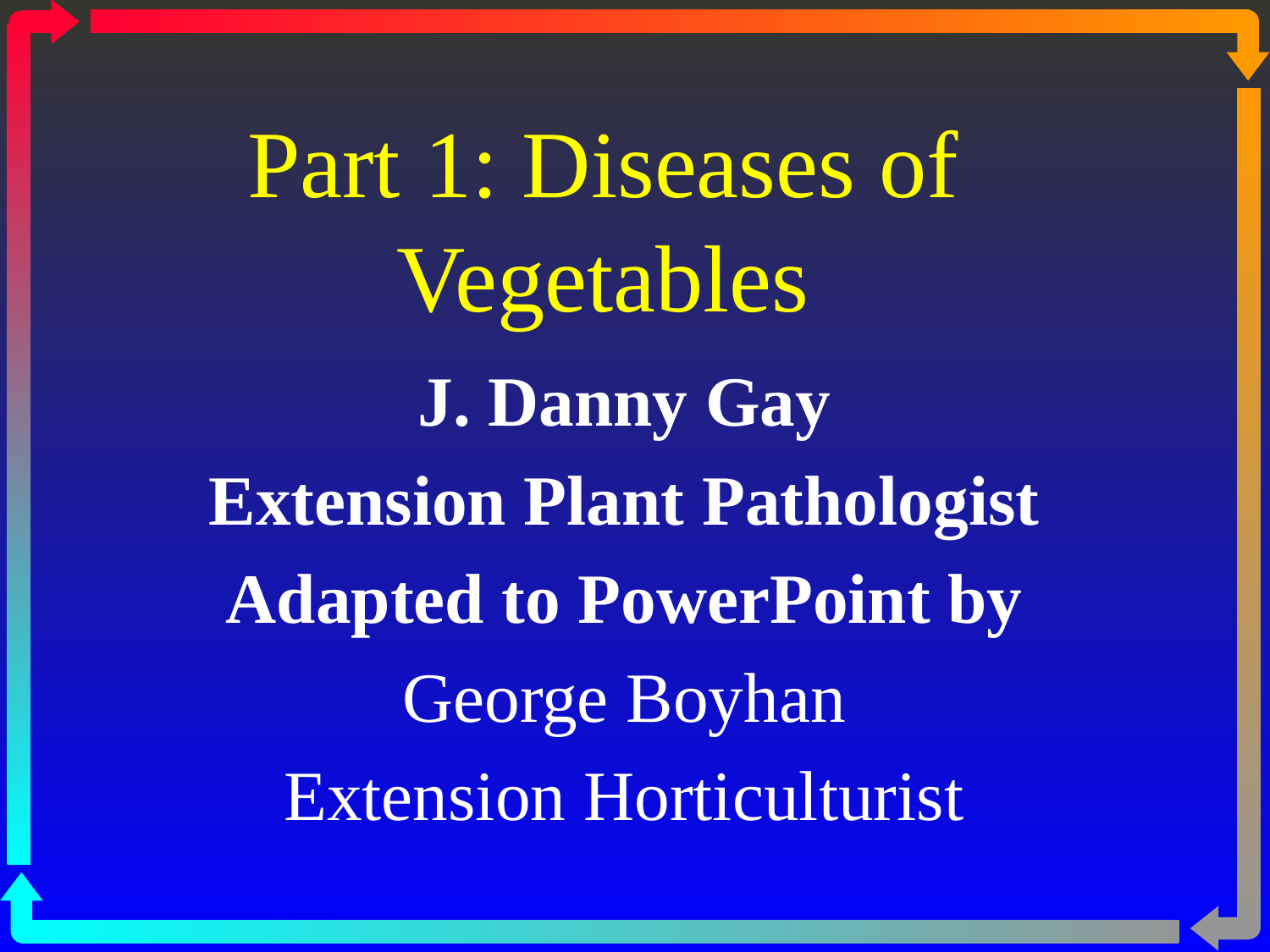

# Part 1: Diseases of Vegetables
J. Danny Gay
Extension Plant Pathologist
Adapted to PowerPoint by
George Boyhan
Extension Horticulturist